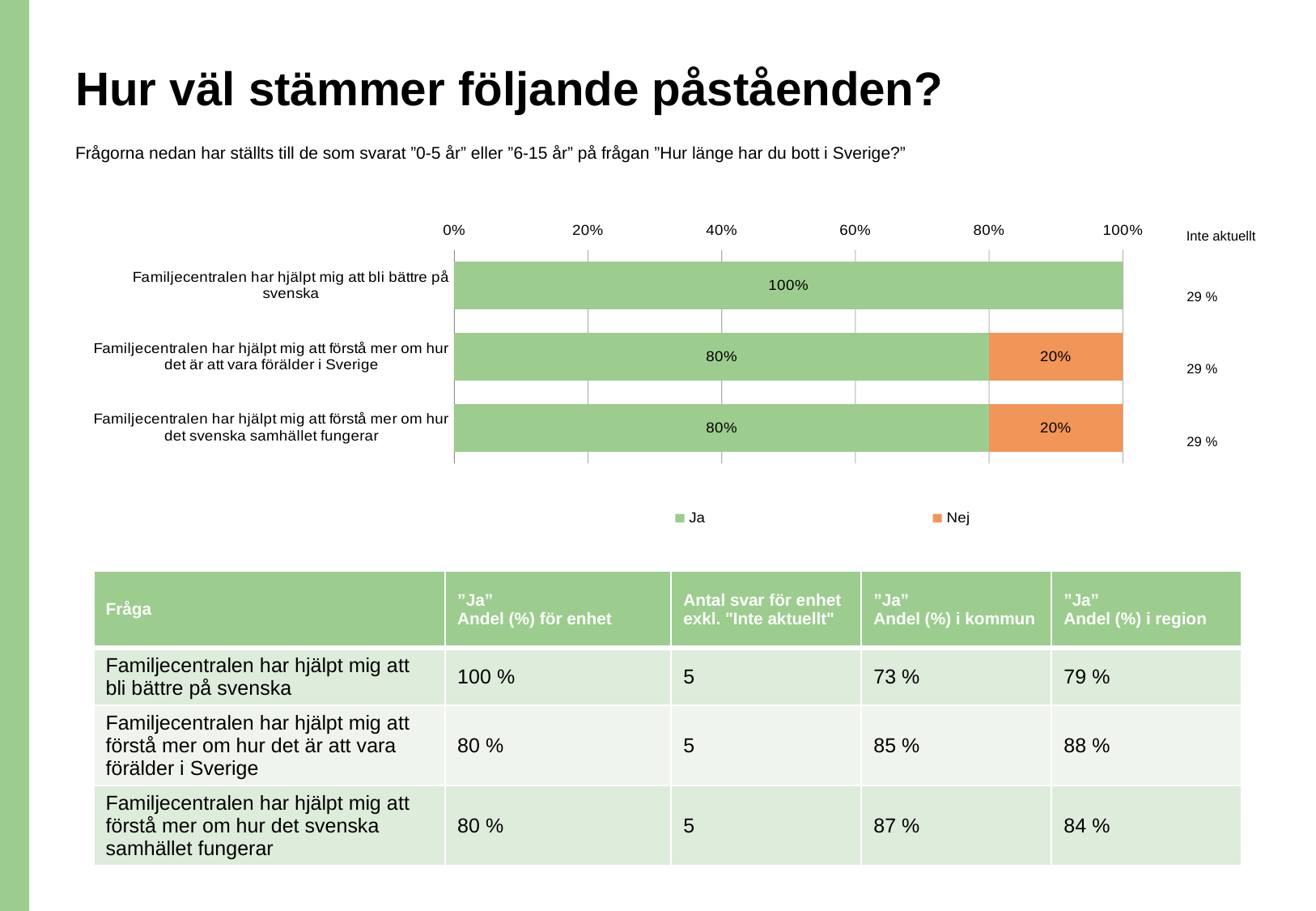

# Hur väl stämmer följande påståenden?
Frågorna nedan har ställts till de som svarat ”0-5 år” eller ”6-15 år” på frågan ”Hur länge har du bott i Sverige?”
Inte aktuellt

### Chart

| Category | Ja | Nej |
|---|---|---|
| Familjecentralen har hjälpt mig att bli bättre på svenska | 1.0 | 0.0 |
| Familjecentralen har hjälpt mig att förstå mer om hur det är att vara förälder i Sverige | 0.8 | 0.2 |
| Familjecentralen har hjälpt mig att förstå mer om hur det svenska samhället fungerar | 0.8 | 0.2 |
29 %

29 %

29 %

| Fråga | ”Ja” Andel (%) för enhet | Antal svar för enhet exkl. "Inte aktuellt" | ”Ja” Andel (%) i kommun | ”Ja” Andel (%) i region |
| --- | --- | --- | --- | --- |
| Familjecentralen har hjälpt mig att bli bättre på svenska | 100 % | 5 | 73 % | 79 % |
| Familjecentralen har hjälpt mig att förstå mer om hur det är att vara förälder i Sverige | 80 % | 5 | 85 % | 88 % |
| Familjecentralen har hjälpt mig att förstå mer om hur det svenska samhället fungerar | 80 % | 5 | 87 % | 84 % |